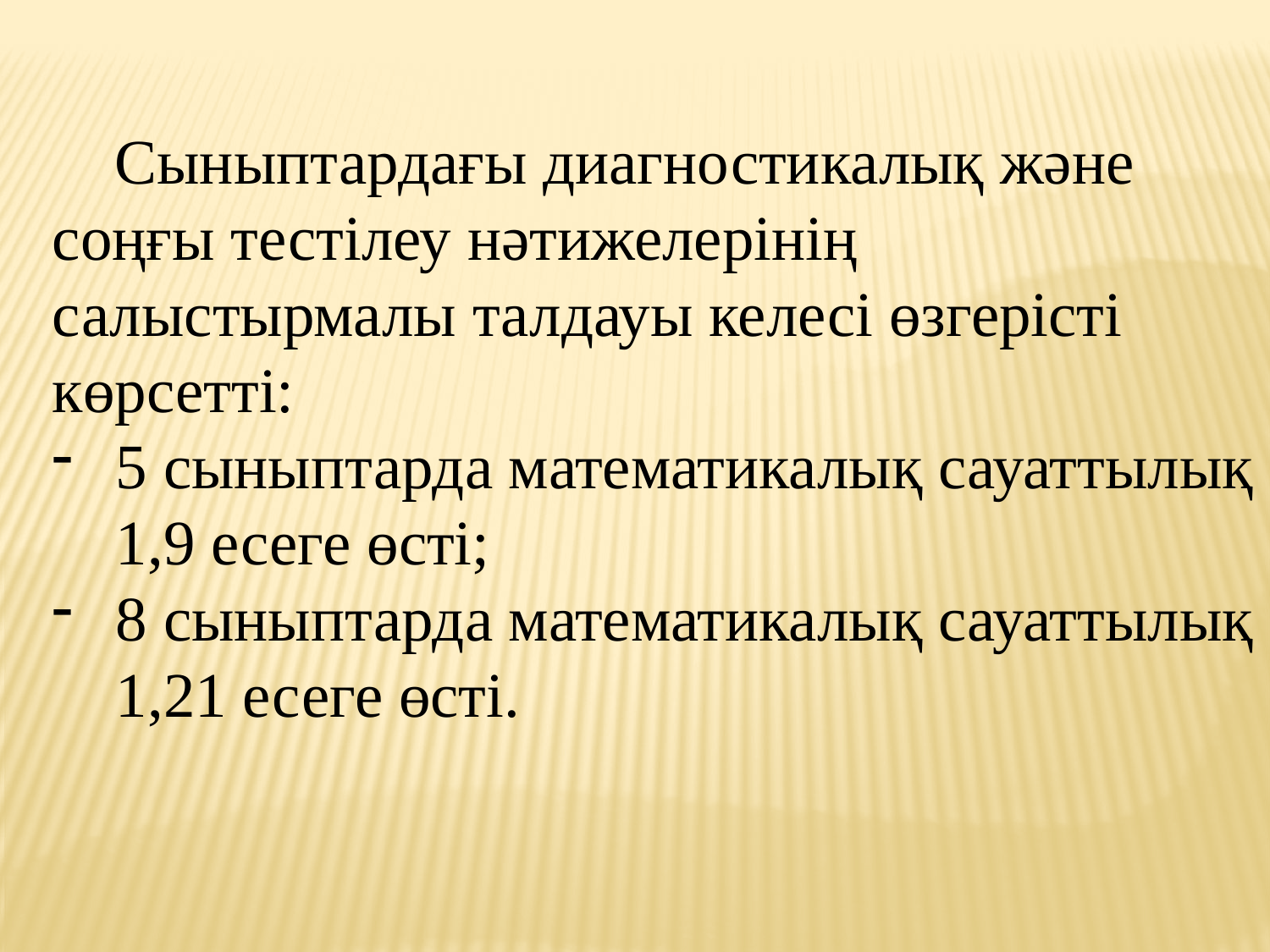

Сыныптардағы диагностикалық және соңғы тестілеу нәтижелерінің салыстырмалы талдауы келесі өзгерісті көрсетті:
5 сыныптарда математикалық сауаттылық 1,9 есеге өсті;
8 сыныптарда математикалық сауаттылық 1,21 есеге өсті.